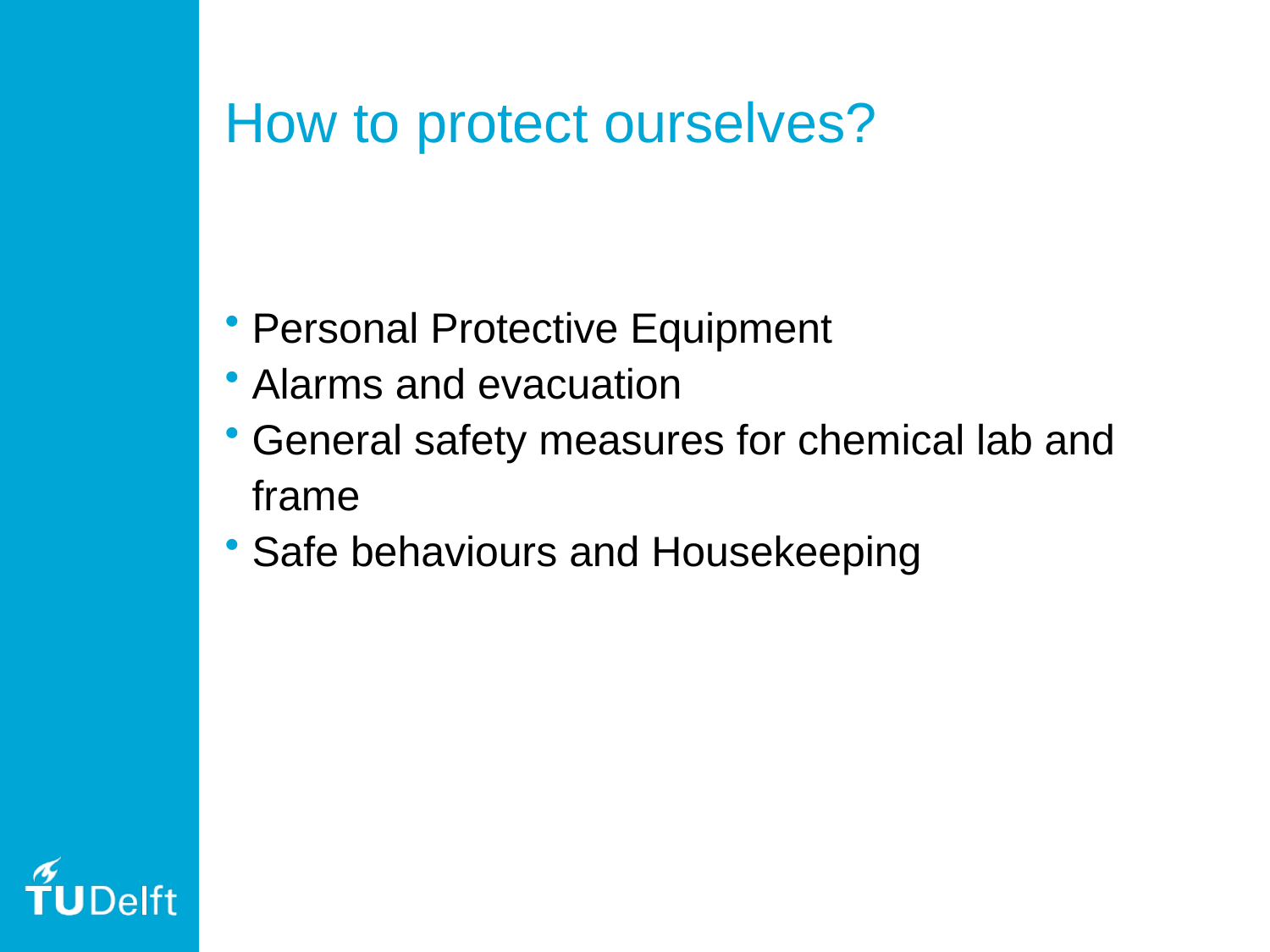

# How to protect ourselves?
Personal Protective Equipment
Alarms and evacuation
General safety measures for chemical lab and frame
Safe behaviours and Housekeeping